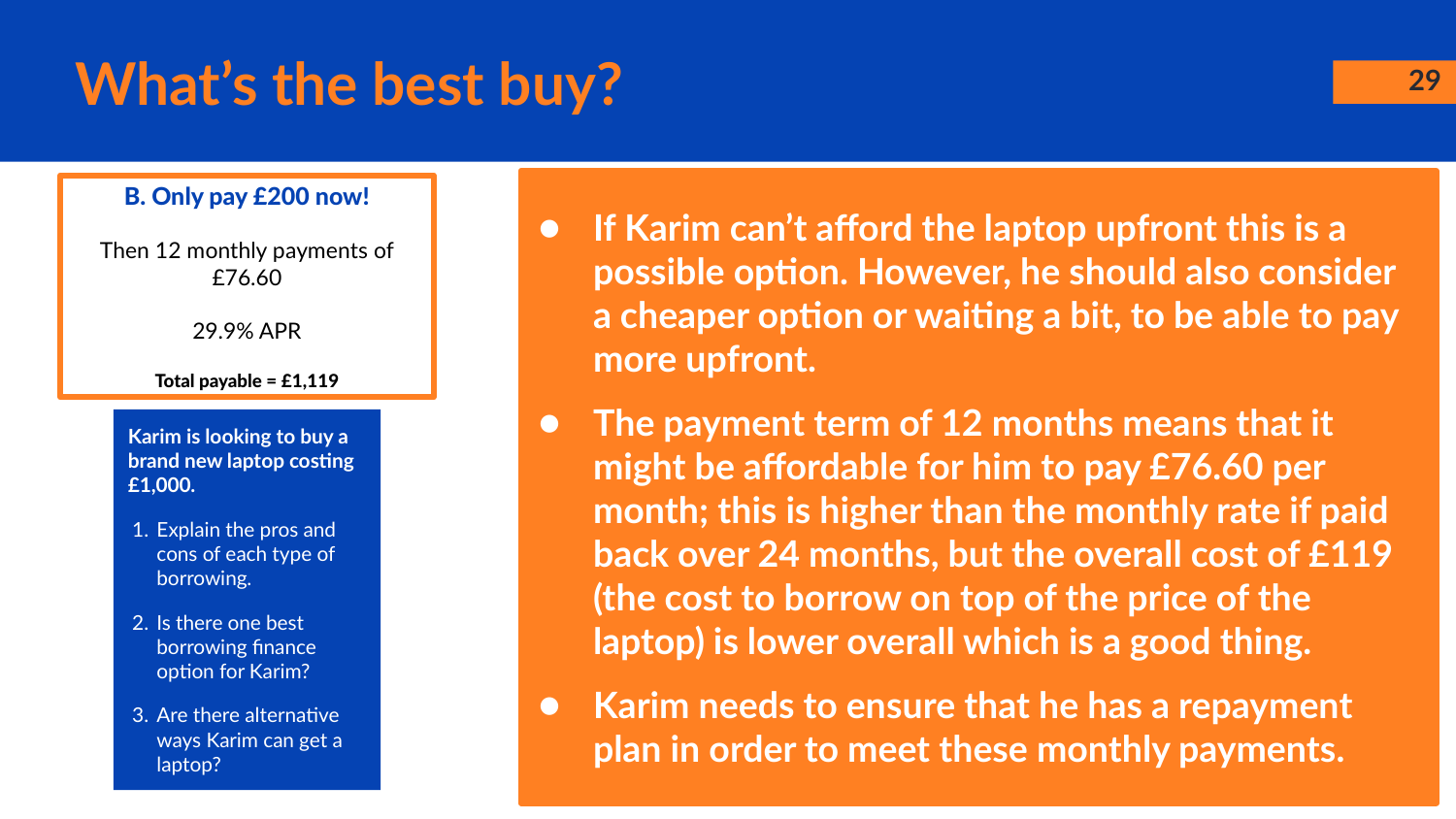

# What’s the best buy?

29
If Karim can’t afford the laptop upfront this is a possible option. However, he should also consider a cheaper option or waiting a bit, to be able to pay more upfront.
The payment term of 12 months means that it might be affordable for him to pay £76.60 per month; this is higher than the monthly rate if paid back over 24 months, but the overall cost of £119 (the cost to borrow on top of the price of the laptop) is lower overall which is a good thing.
Karim needs to ensure that he has a repayment plan in order to meet these monthly payments.
B. Only pay £200 now!

Then 12 monthly payments of £76.60

29.9% APR

Total payable = £1,119
Karim is looking to buy a brand new laptop costing £1,000.
Explain the pros and cons of each type of borrowing.
Is there one best borrowing finance option for Karim?
Are there alternative ways Karim can get a laptop?